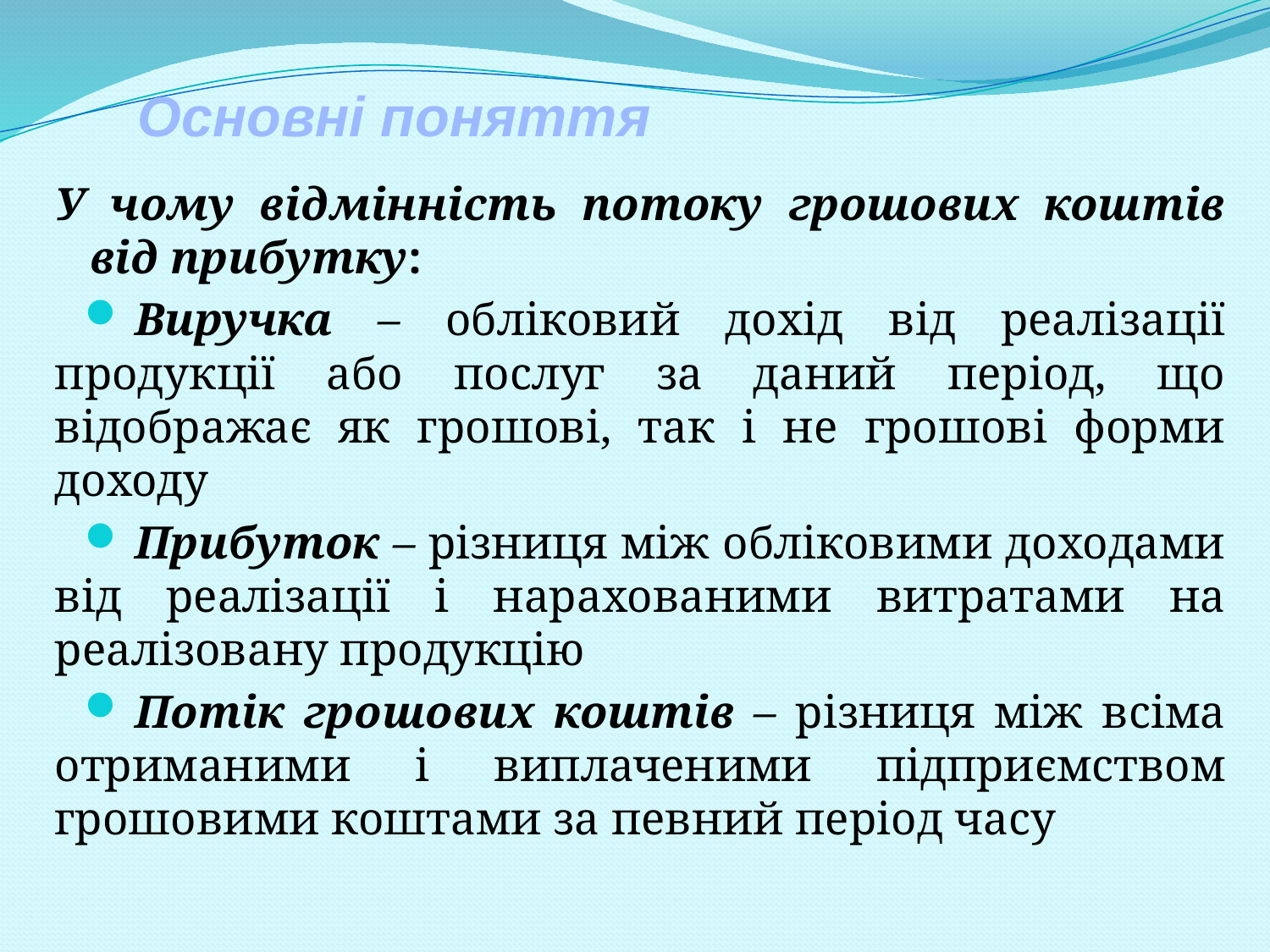

Основні поняття
У чому відмінність потоку грошових коштів від прибутку:
Виручка – обліковий дохід від реалізації продукції або послуг за даний період, що відображає як грошові, так і не грошові форми доходу
Прибуток – різниця між обліковими доходами від реалізації і нарахованими витратами на реалізовану продукцію
Потік грошових коштів – різниця між всіма отриманими і виплаченими підприємством грошовими коштами за певний період часу